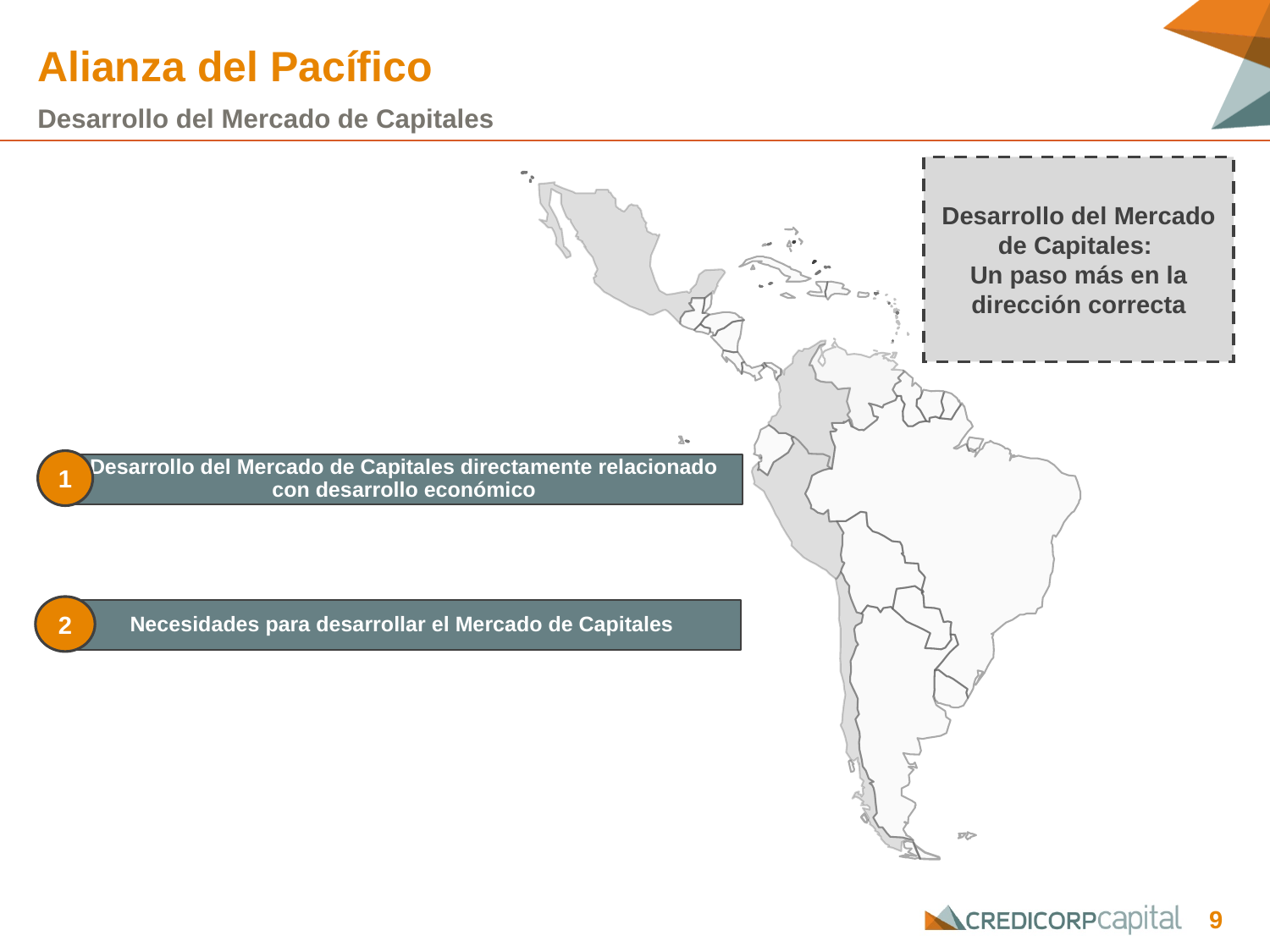

# Alianza del Pacífico
Desarrollo del Mercado de Capitales

Desarrollo del Mercado de Capitales:
Un paso más en la dirección correcta

1
Desarrollo del Mercado de Capitales directamente relacionado con desarrollo económico
2
Necesidades para desarrollar el Mercado de Capitales
9